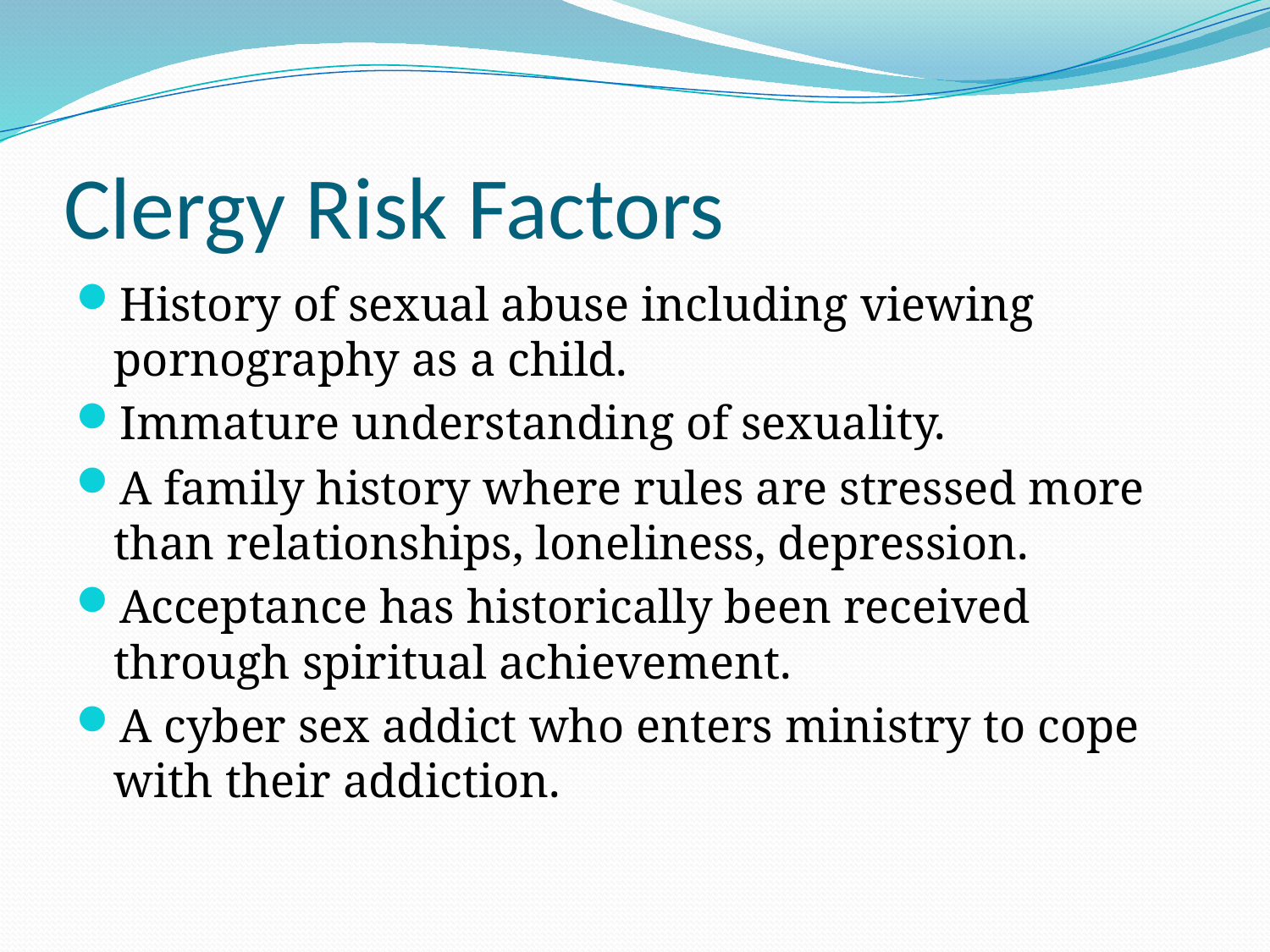

# Clergy Risk Factors
History of sexual abuse including viewing pornography as a child.
Immature understanding of sexuality.
A family history where rules are stressed more than relationships, loneliness, depression.
Acceptance has historically been received through spiritual achievement.
A cyber sex addict who enters ministry to cope with their addiction.